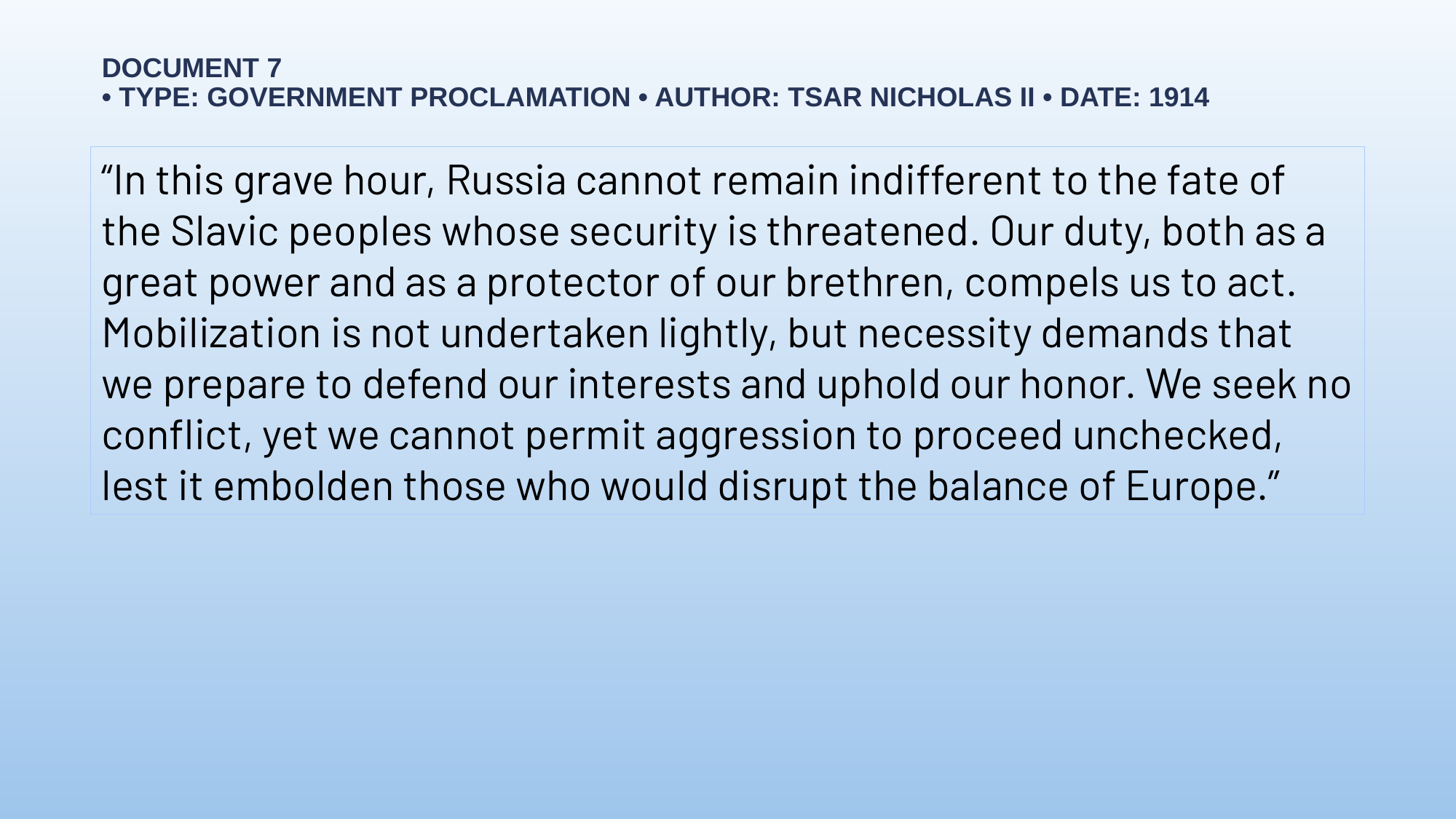

# Document 7 • Type: Government Proclamation • Author: Tsar Nicholas II • Date: 1914
“In this grave hour, Russia cannot remain indifferent to the fate of the Slavic peoples whose security is threatened. Our duty, both as a great power and as a protector of our brethren, compels us to act. Mobilization is not undertaken lightly, but necessity demands that we prepare to defend our interests and uphold our honor. We seek no conflict, yet we cannot permit aggression to proceed unchecked, lest it embolden those who would disrupt the balance of Europe.”